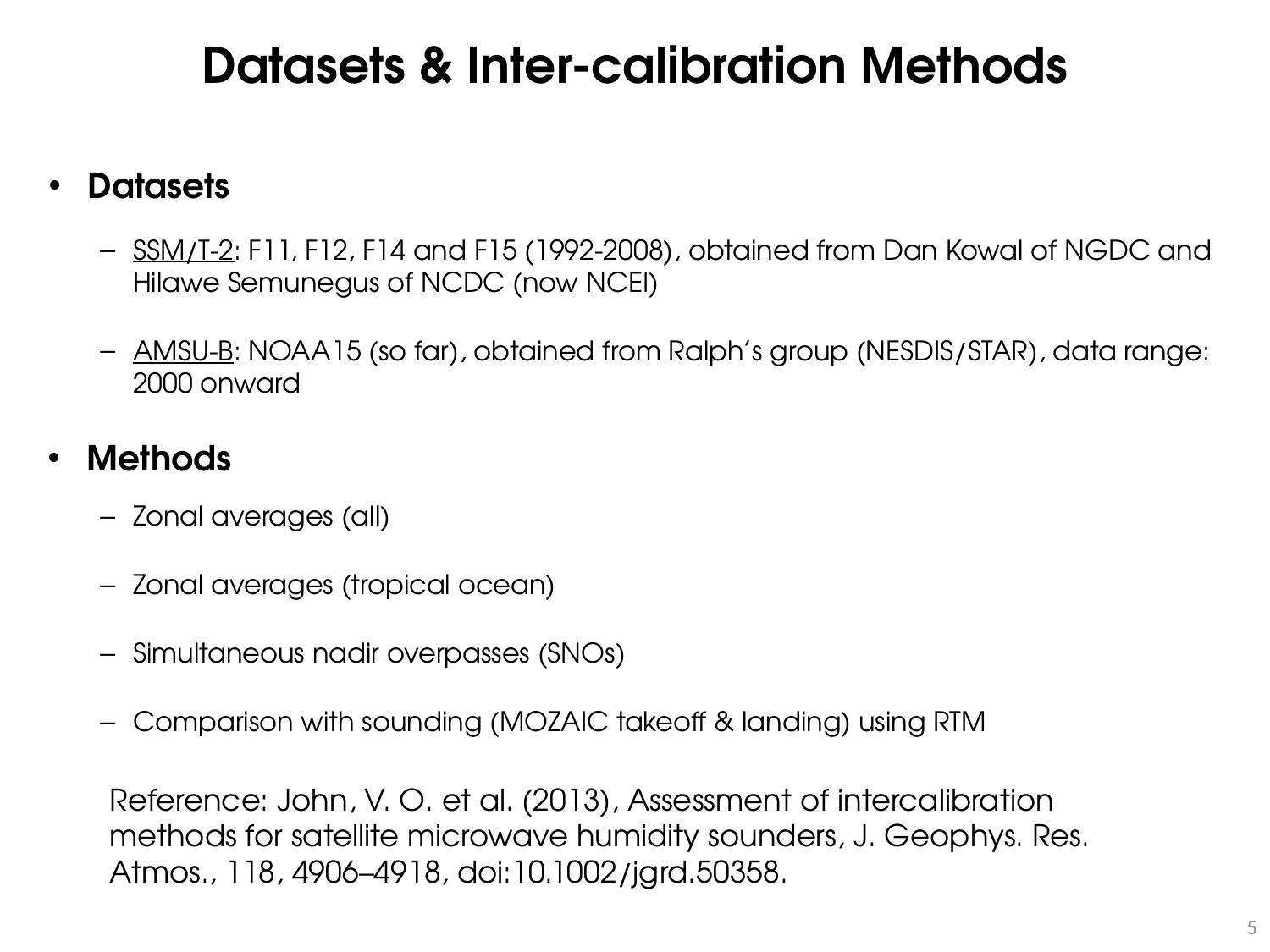

# Datasets & Inter-calibration Methods
Datasets

SSM/T-2: F11, F12, F14 and F15 (1992-2008), obtained from Dan Kowal of NGDC and Hilawe Semunegus of NCDC (now NCEI)

AMSU-B: NOAA15 (so far), obtained from Ralph’s group (NESDIS/STAR), data range: 2000 onward

Methods

Zonal averages (all)

Zonal averages (tropical ocean)

Simultaneous nadir overpasses (SNOs)

Comparison with sounding (MOZAIC takeoff & landing) using RTM

Reference: John, V. O. et al. (2013), Assessment of intercalibration methods for satellite microwave humidity sounders, J. Geophys. Res. Atmos., 118, 4906–4918, doi:10.1002/jgrd.50358.
5